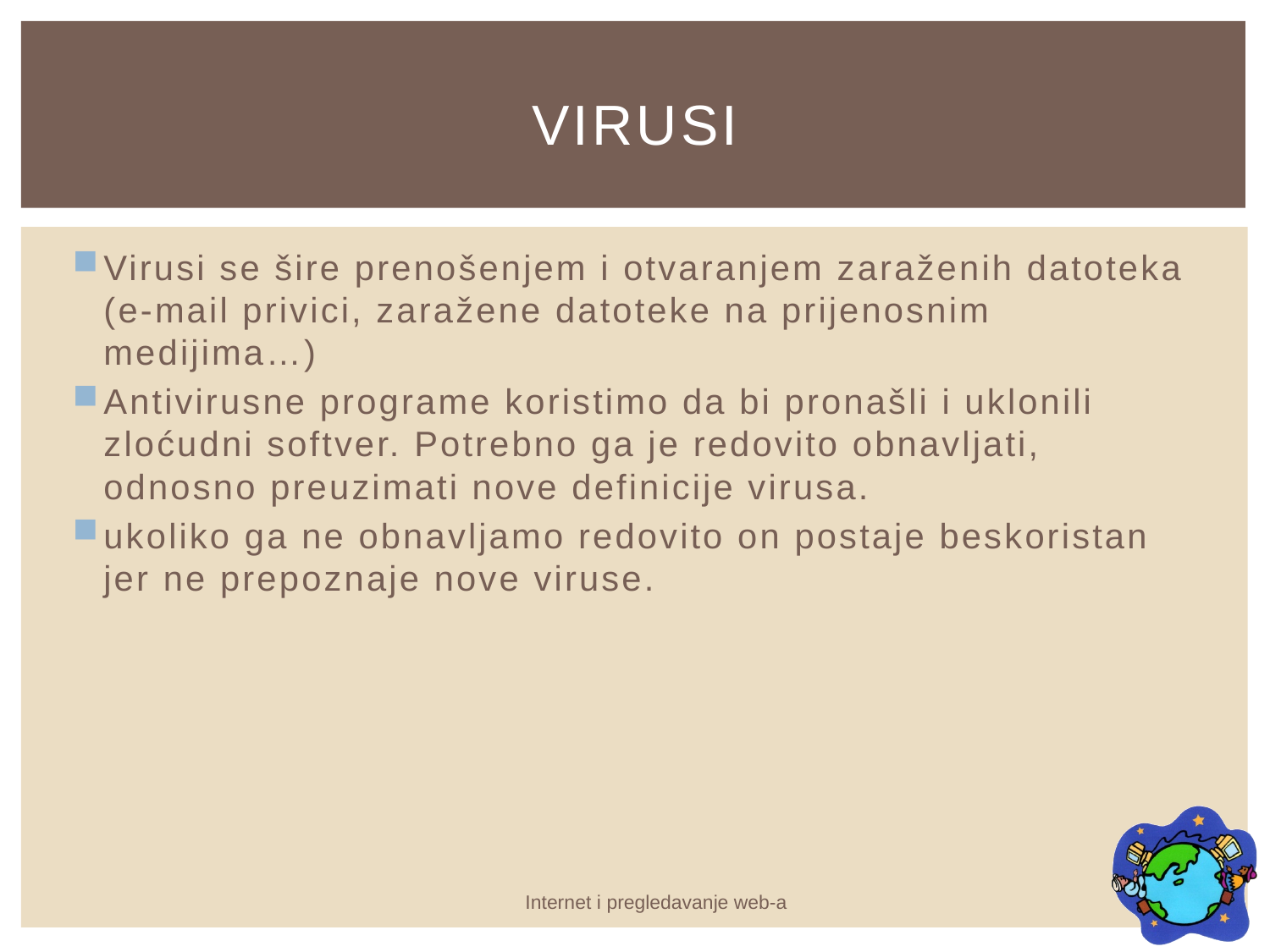

# virusi
Virusi se šire prenošenjem i otvaranjem zaraženih datoteka (e-mail privici, zaražene datoteke na prijenosnim medijima…)
Antivirusne programe koristimo da bi pronašli i uklonili zloćudni softver. Potrebno ga je redovito obnavljati, odnosno preuzimati nove definicije virusa.
ukoliko ga ne obnavljamo redovito on postaje beskoristan jer ne prepoznaje nove viruse.
Internet i pregledavanje web-a